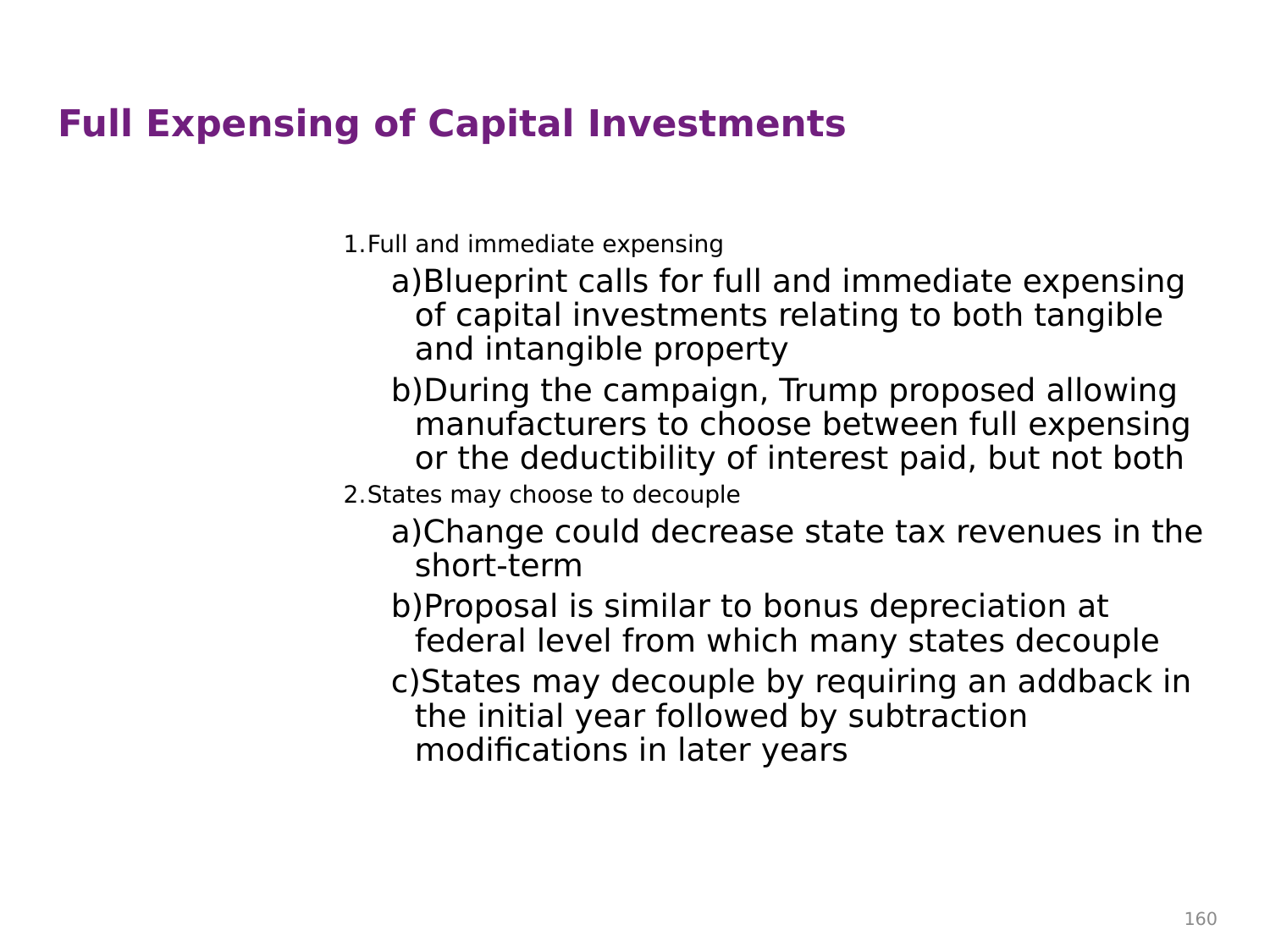

# Full Expensing of Capital Investments
Full and immediate expensing
Blueprint calls for full and immediate expensing of capital investments relating to both tangible and intangible property
During the campaign, Trump proposed allowing manufacturers to choose between full expensing or the deductibility of interest paid, but not both
States may choose to decouple
Change could decrease state tax revenues in the short-term
Proposal is similar to bonus depreciation at federal level from which many states decouple
States may decouple by requiring an addback in the initial year followed by subtraction modifications in later years
160